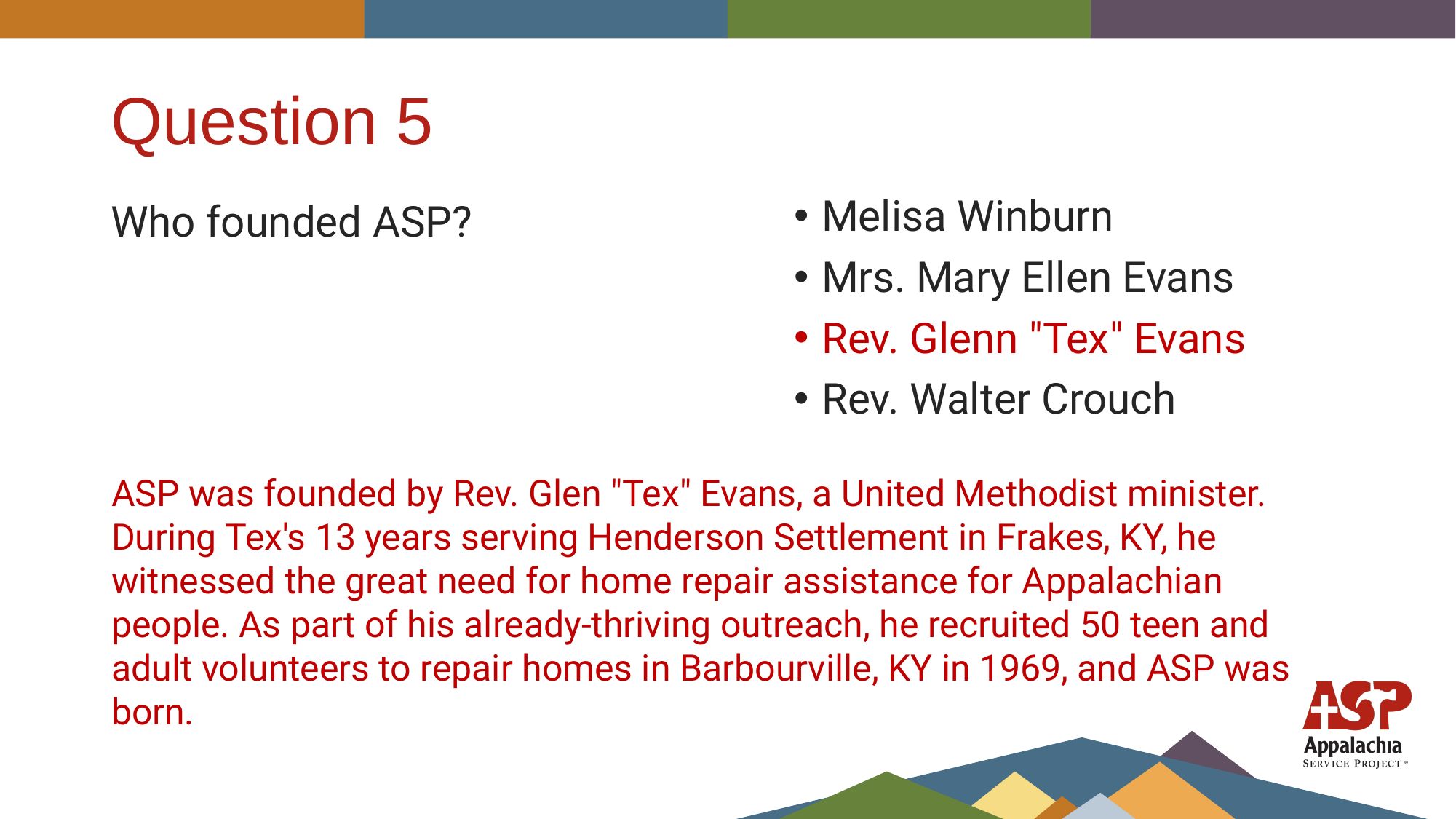

# Question 5
Who founded ASP?
Melisa Winburn
Mrs. Mary Ellen Evans
Rev. Glenn "Tex" Evans
Rev. Walter Crouch

ASP was founded by Rev. Glen "Tex" Evans, a United Methodist minister. During Tex's 13 years serving Henderson Settlement in Frakes, KY, he witnessed the great need for home repair assistance for Appalachian people. As part of his already-thriving outreach, he recruited 50 teen and adult volunteers to repair homes in Barbourville, KY in 1969, and ASP was born.